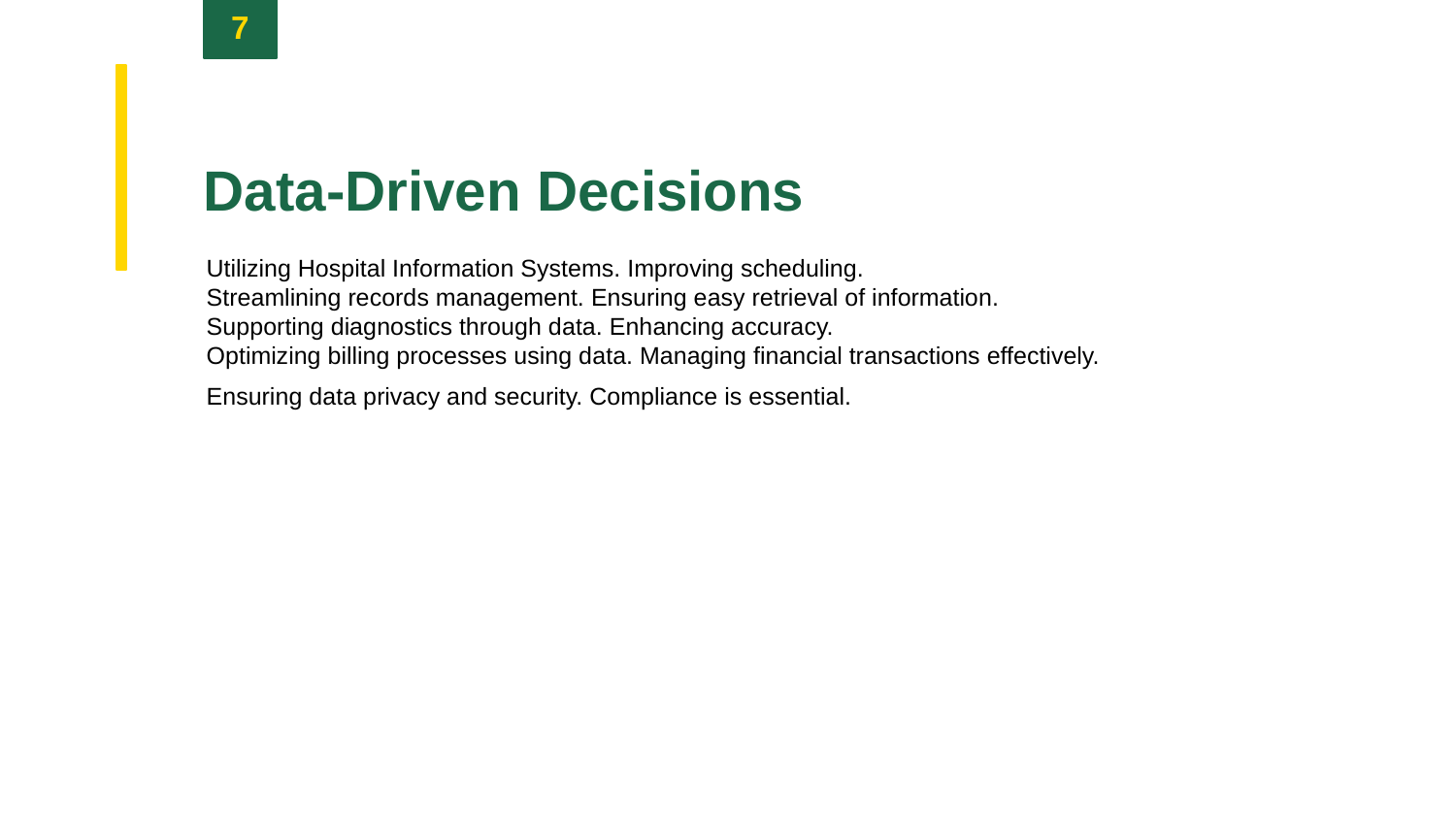

7

Data-Driven Decisions
Utilizing Hospital Information Systems. Improving scheduling.
Streamlining records management. Ensuring easy retrieval of information.
Supporting diagnostics through data. Enhancing accuracy.
Optimizing billing processes using data. Managing financial transactions effectively.
Ensuring data privacy and security. Compliance is essential.